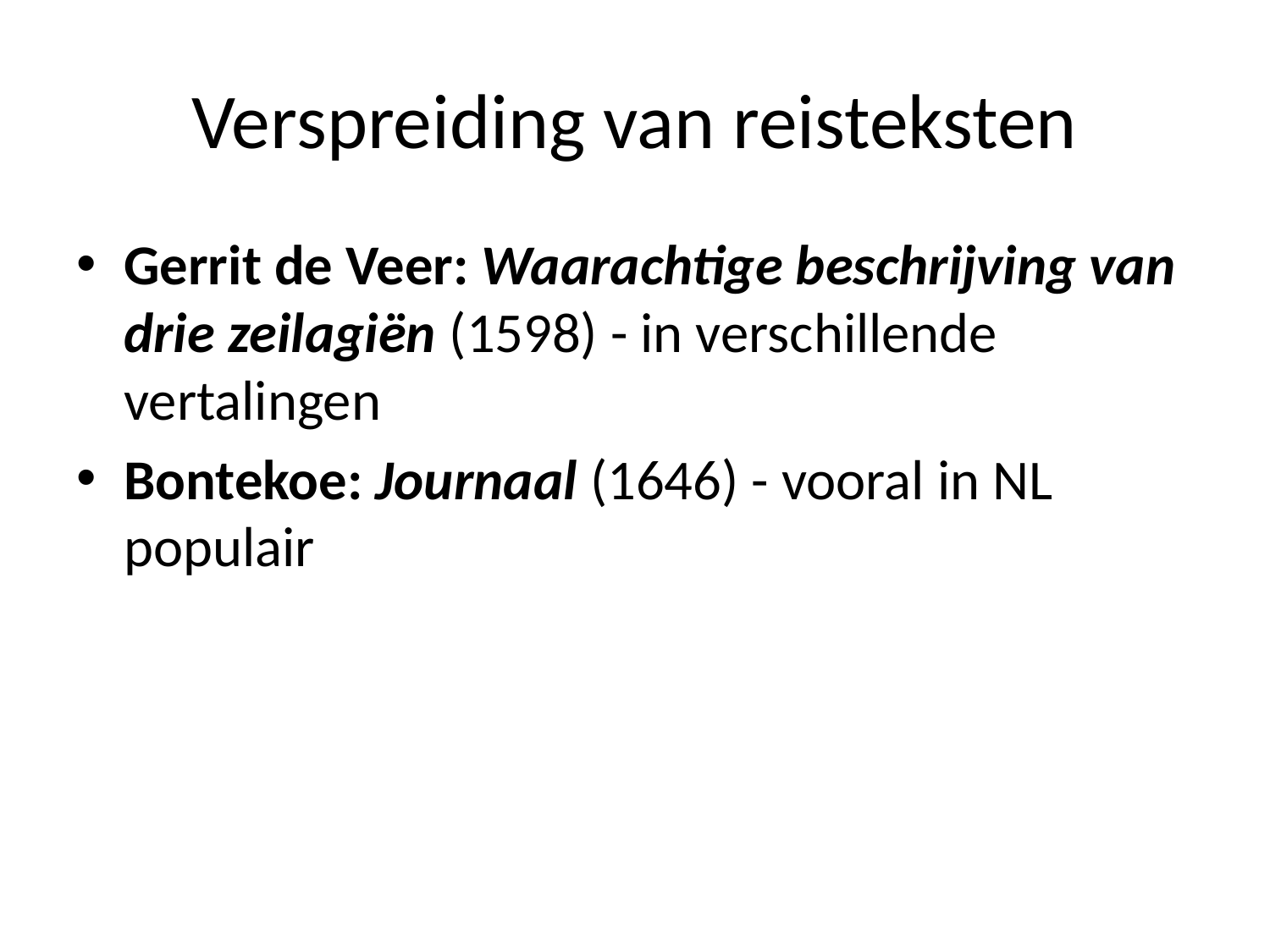

# Verspreiding van reisteksten
Gerrit de Veer: Waarachtige beschrijving van drie zeilagiën (1598) - in verschillende vertalingen
Bontekoe: Journaal (1646) - vooral in NL populair